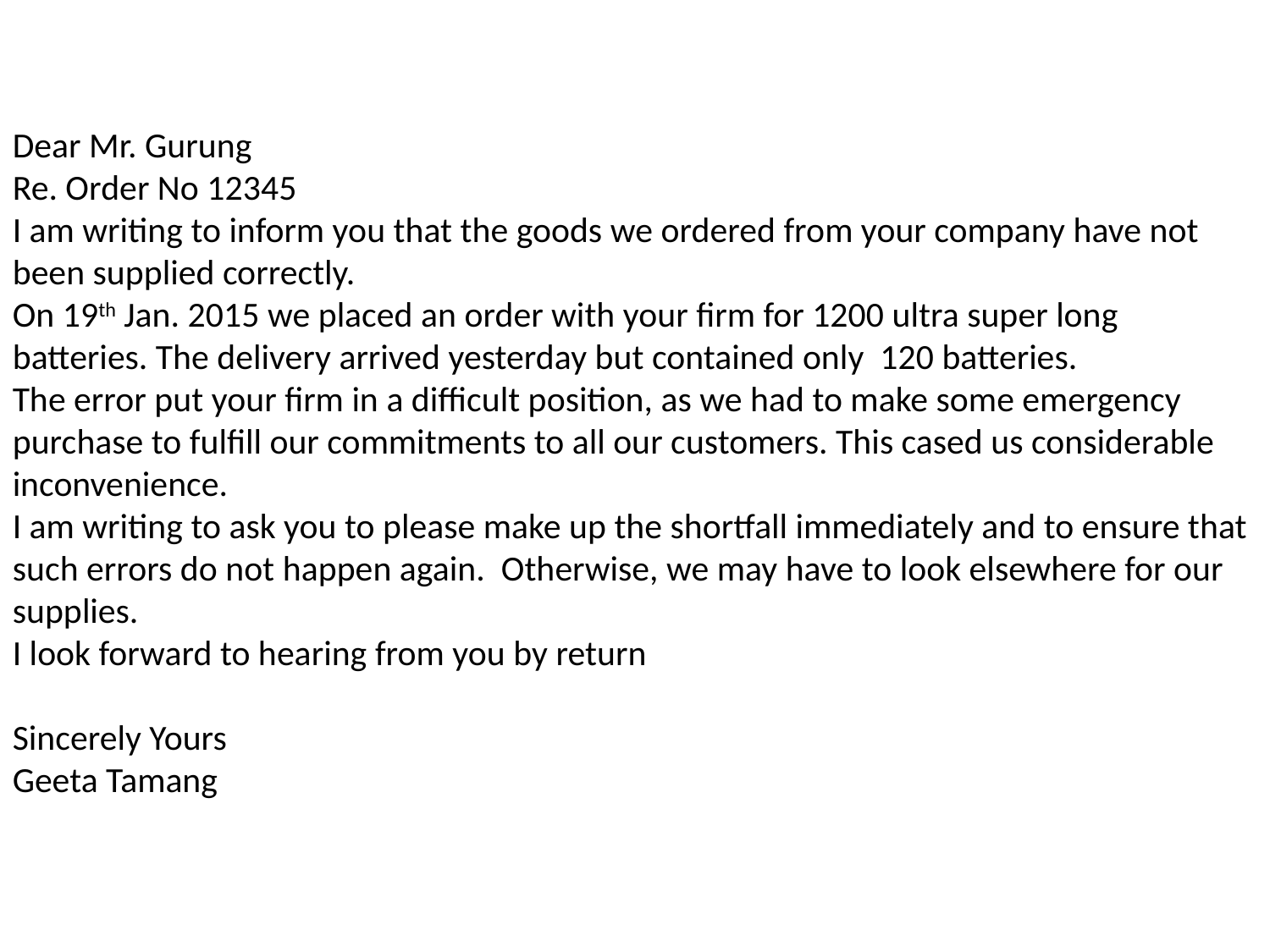

#
Dear Mr. Gurung
Re. Order No 12345
I am writing to inform you that the goods we ordered from your company have not been supplied correctly.
On 19th Jan. 2015 we placed an order with your firm for 1200 ultra super long batteries. The delivery arrived yesterday but contained only  120 batteries.
The error put your firm in a difficult position, as we had to make some emergency purchase to fulfill our commitments to all our customers. This cased us considerable inconvenience.
I am writing to ask you to please make up the shortfall immediately and to ensure that such errors do not happen again.  Otherwise, we may have to look elsewhere for our supplies.
I look forward to hearing from you by return

Sincerely Yours
Geeta Tamang